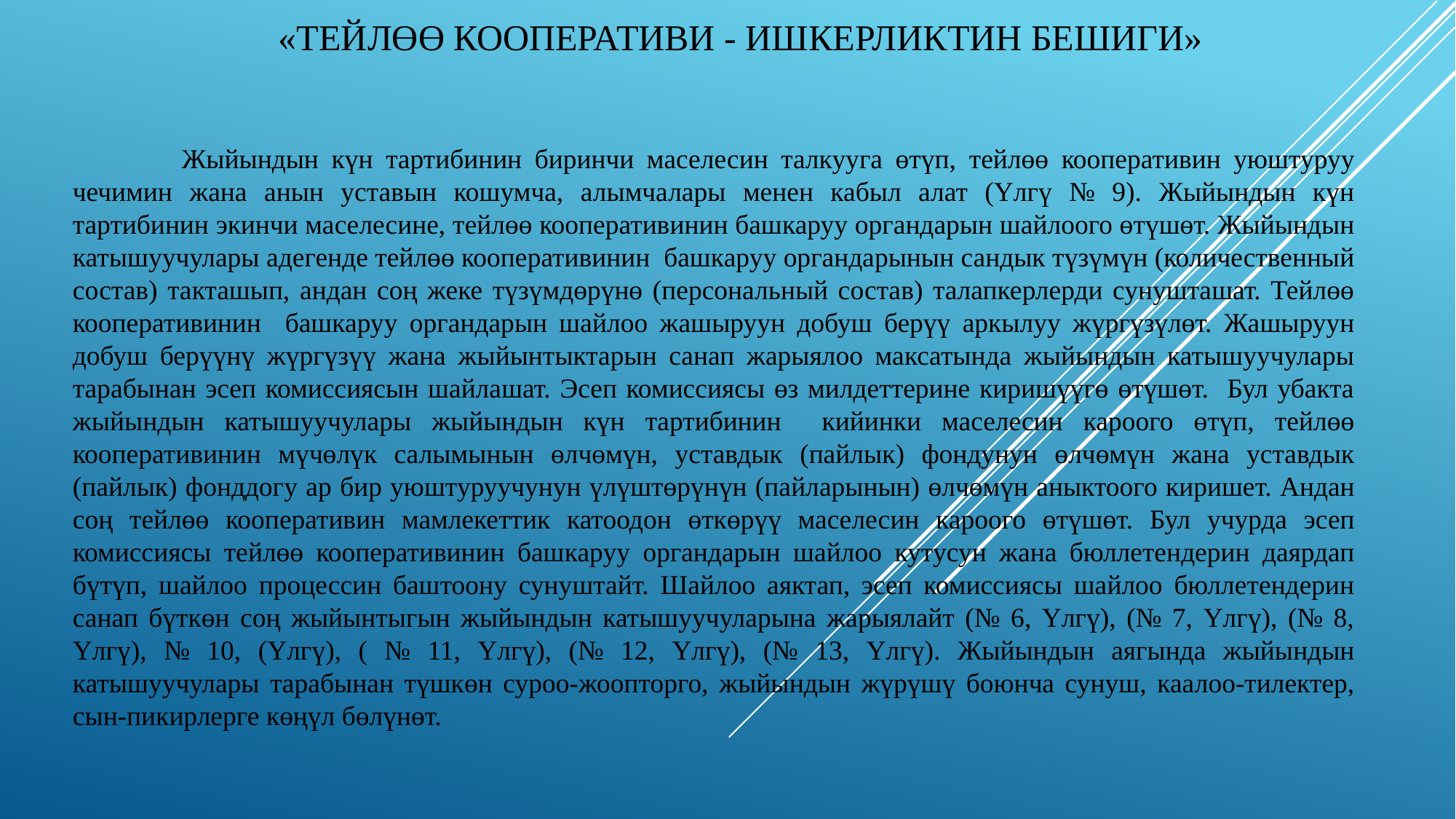

# «Тейлөө кооперативи - ишкерликтин бешиги»
	Жыйындын күн тартибинин биринчи маселесин талкууга өтүп, тейлөө кооперативин уюштуруу чечимин жана анын уставын кошумча, алымчалары менен кабыл алат (Үлгү № 9). Жыйындын күн тартибинин экинчи маселесине, тейлөө кооперативинин башкаруу органдарын шайлоого өтүшөт. Жыйындын катышуучулары адегенде тейлөө кооперативинин  башкаруу органдарынын сандык түзүмүн (количественный состав) такташып, андан соң жеке түзүмдөрүнө (персональный состав) талапкерлерди сунушташат. Тейлөө кооперативинин  башкаруу органдарын шайлоо жашыруун добуш берүү аркылуу жүргүзүлөт. Жашыруун добуш берүүнү жүргүзүү жана жыйынтыктарын санап жарыялоо максатында жыйындын катышуучулары тарабынан эсеп комиссиясын шайлашат. Эсеп комиссиясы өз милдеттерине киришүүгө өтүшөт.  Бул убакта жыйындын катышуучулары жыйындын күн тартибинин  кийинки маселесин кароого өтүп, тейлөө кооперативинин мүчөлүк салымынын өлчөмүн, уставдык (пайлык) фондунун өлчөмүн жана уставдык (пайлык) фонддогу ар бир уюштуруучунун үлүштөрүнүн (пайларынын) өлчөмүн аныктоого киришет. Андан соң тейлөө кооперативин мамлекеттик катоодон өткөрүү маселесин кароого өтүшөт. Бул учурда эсеп комиссиясы тейлөө кооперативинин башкаруу органдарын шайлоо кутусун жана бюллетендерин даярдап бүтүп, шайлоо процессин баштоону сунуштайт. Шайлоо аяктап, эсеп комиссиясы шайлоо бюллетендерин санап бүткөн соң жыйынтыгын жыйындын катышуучуларына жарыялайт (№ 6, Үлгү), (№ 7, Үлгү), (№ 8, Үлгү), № 10, (Үлгү), ( № 11, Үлгү), (№ 12, Үлгү), (№ 13, Үлгү). Жыйындын аягында жыйындын катышуучулары тарабынан түшкөн суроо-жоопторго, жыйындын жүрүшү боюнча сунуш, каалоо-тилектер, сын-пикирлерге көңүл бөлүнөт.